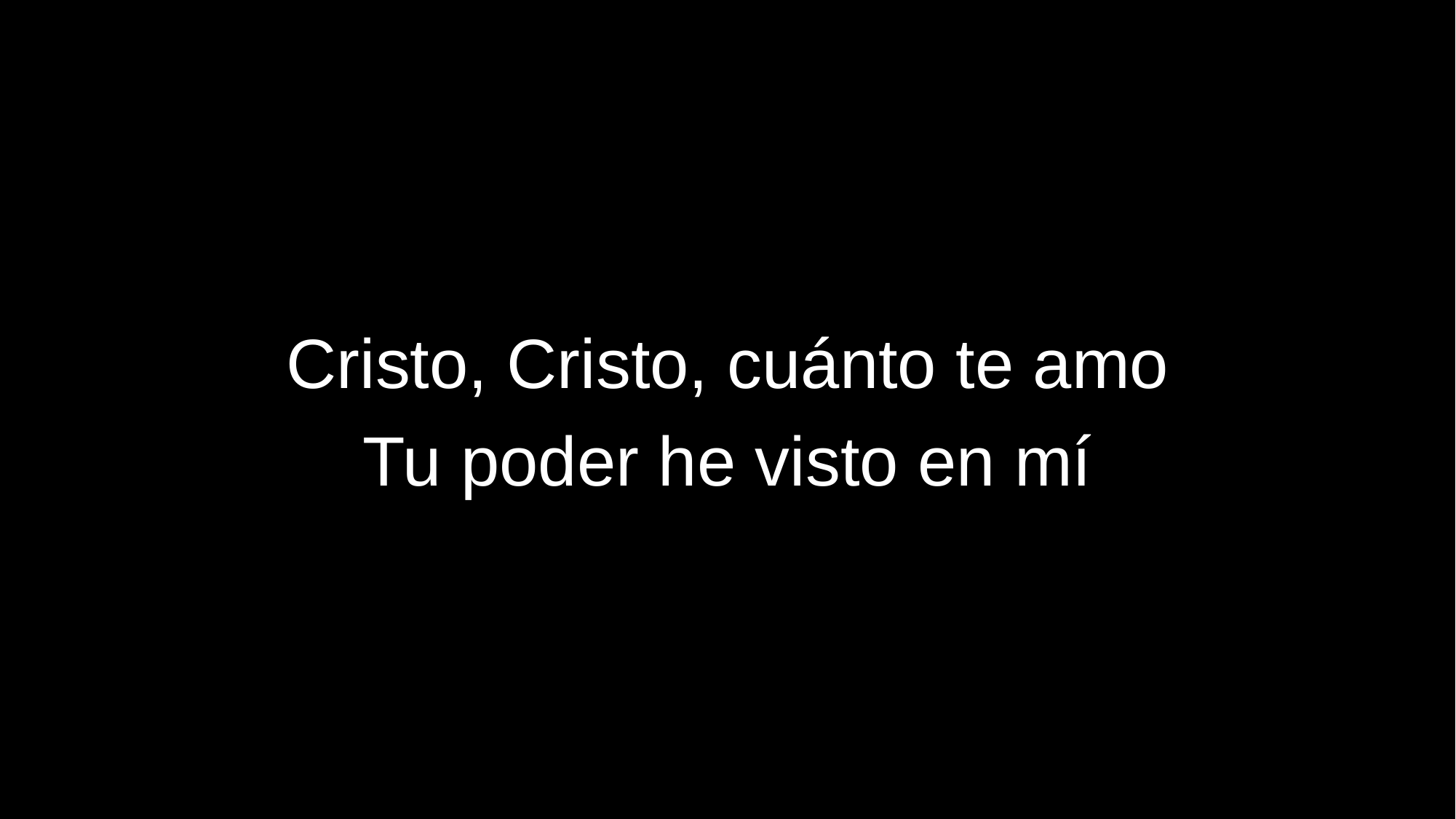

Cristo, Cristo, cuánto te amo
Tu poder he visto en mí